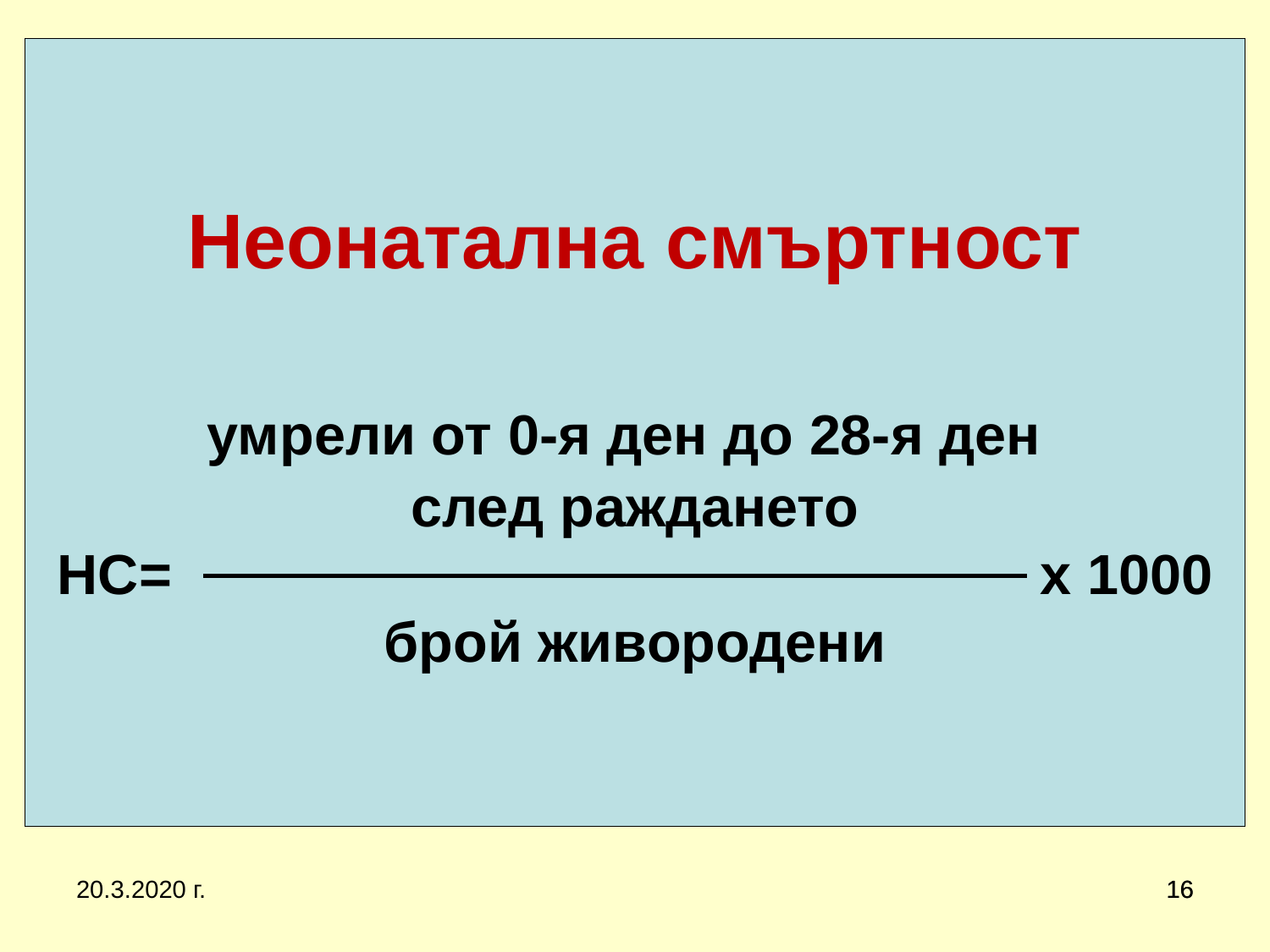

# Неонатална смъртност умрели от 0-я ден до 28-я ден след раждането НС=							      х 1000 брой живородени
20.3.2020 г.
16
16